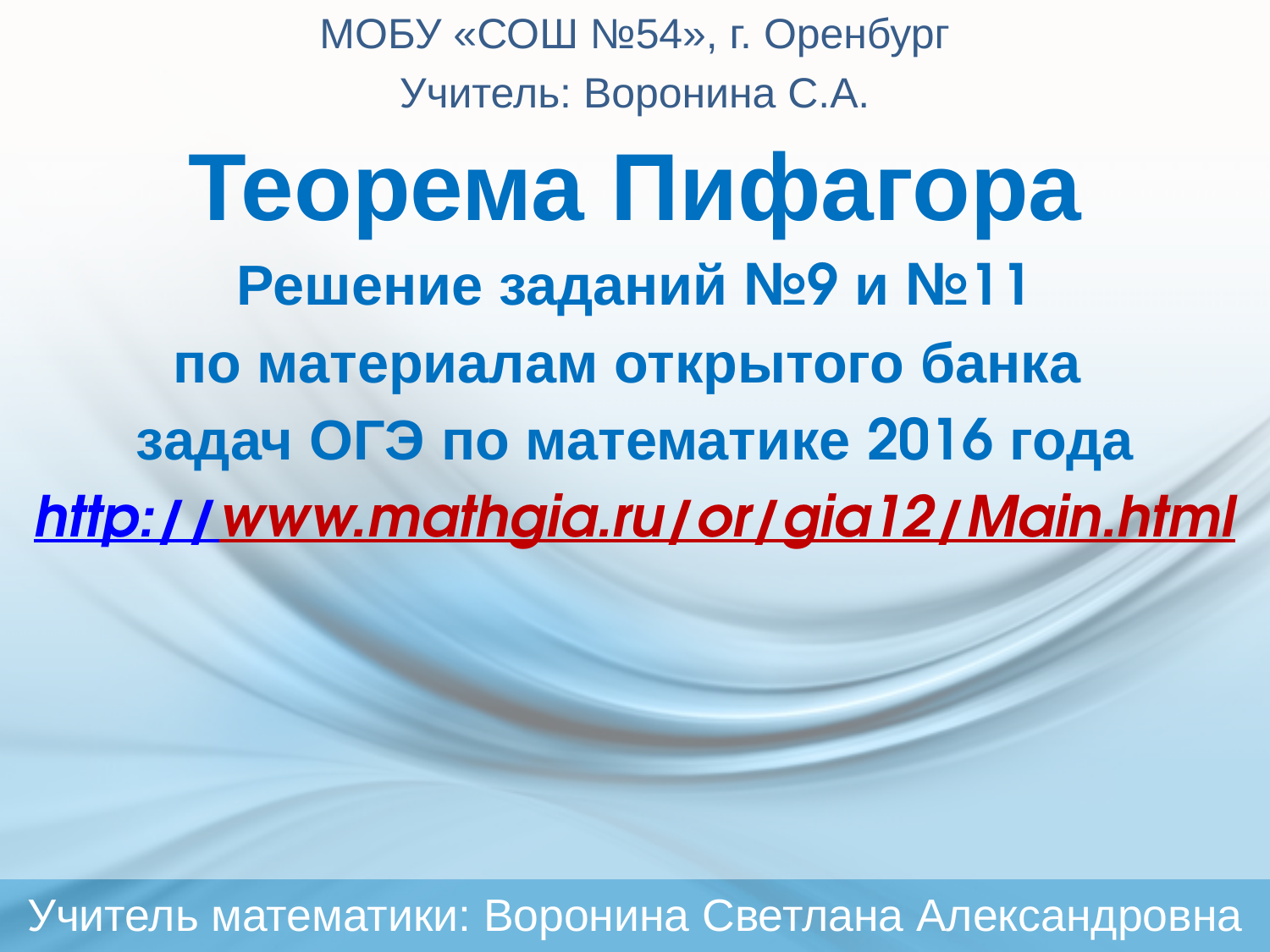

# Теорема Пифагора Решение заданий №9 и №11 по материалам открытого банка задач ОГЭ по математике 2016 года http://www.mathgia.ru/or/gia12/Main.html
МОБУ «СОШ №54», г. Оренбург
Учитель: Воронина С.А.
Учитель математики: Воронина Светлана Александровна